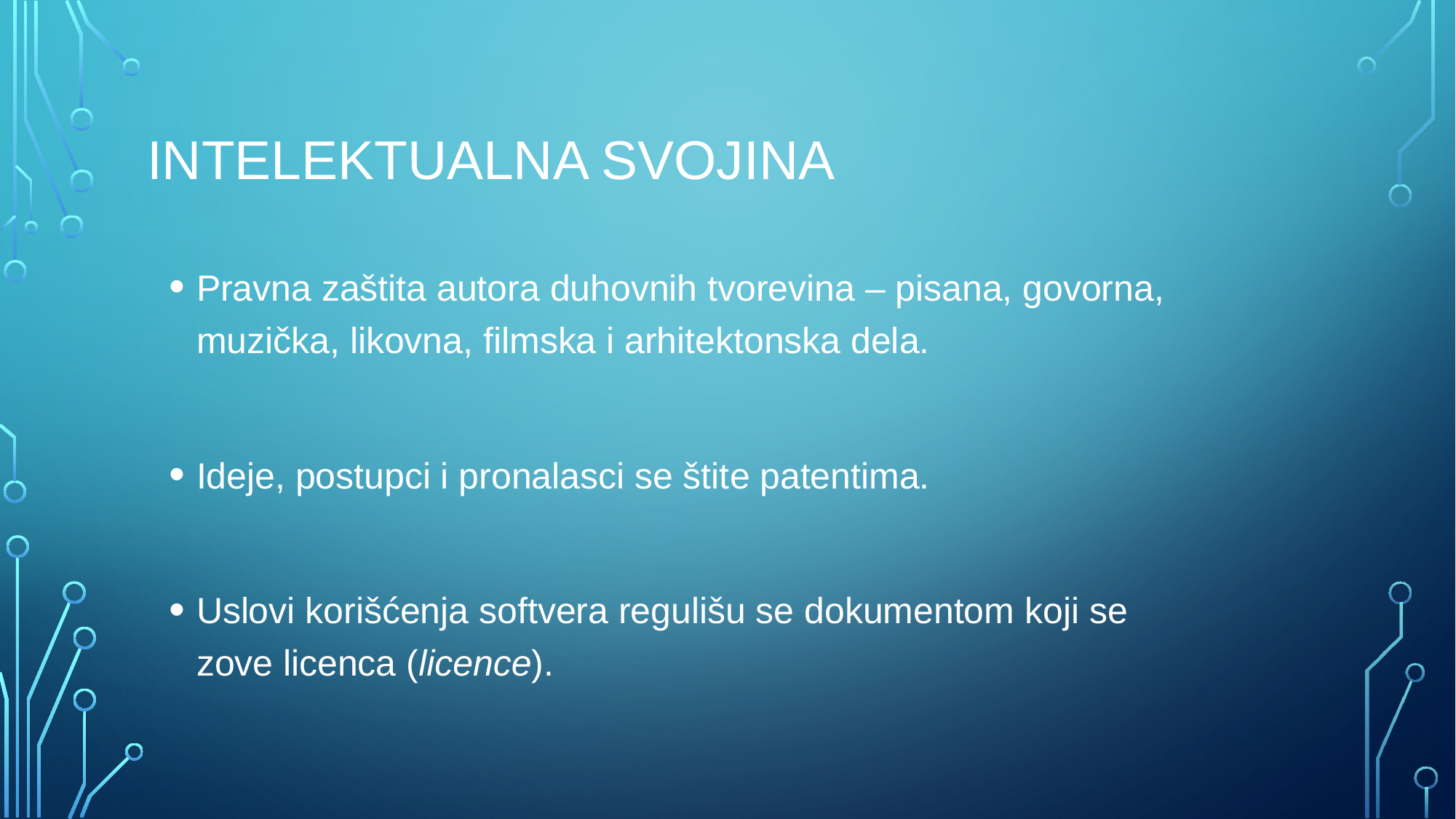

# Intelektualna svojina
Pravna zaštita autora duhovnih tvorevina – pisana, govorna, muzička, likovna, filmska i arhitektonska dela.

Ideje, postupci i pronalasci se štite patentima.

Uslovi korišćenja softvera regulišu se dokumentom koji se zove licenca (licence).